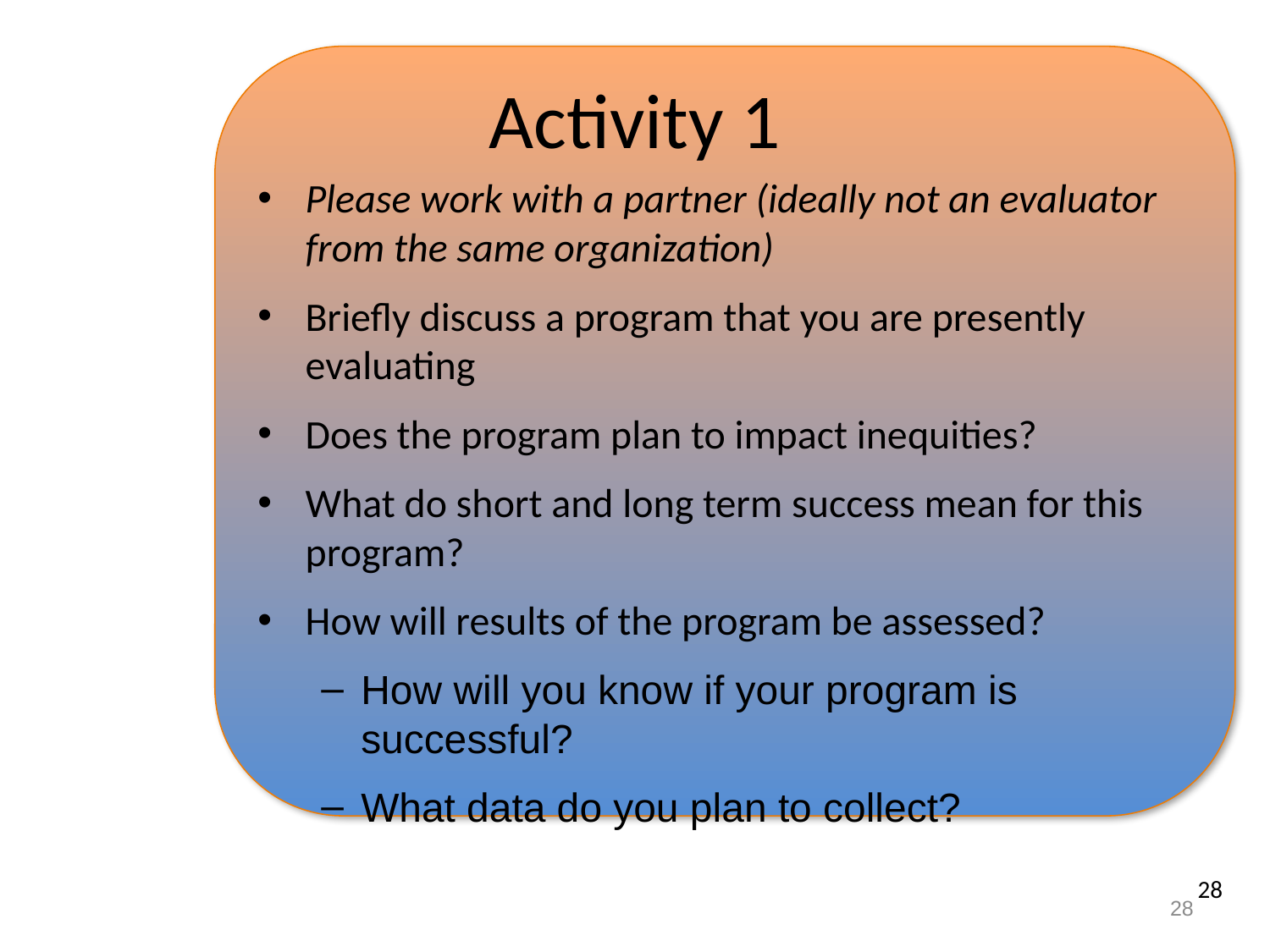

# Activity 1

Please work with a partner (ideally not an evaluator from the same organization)
Briefly discuss a program that you are presently evaluating
Does the program plan to impact inequities?
What do short and long term success mean for this program?
How will results of the program be assessed?
How will you know if your program is successful?
What data do you plan to collect?

28
28